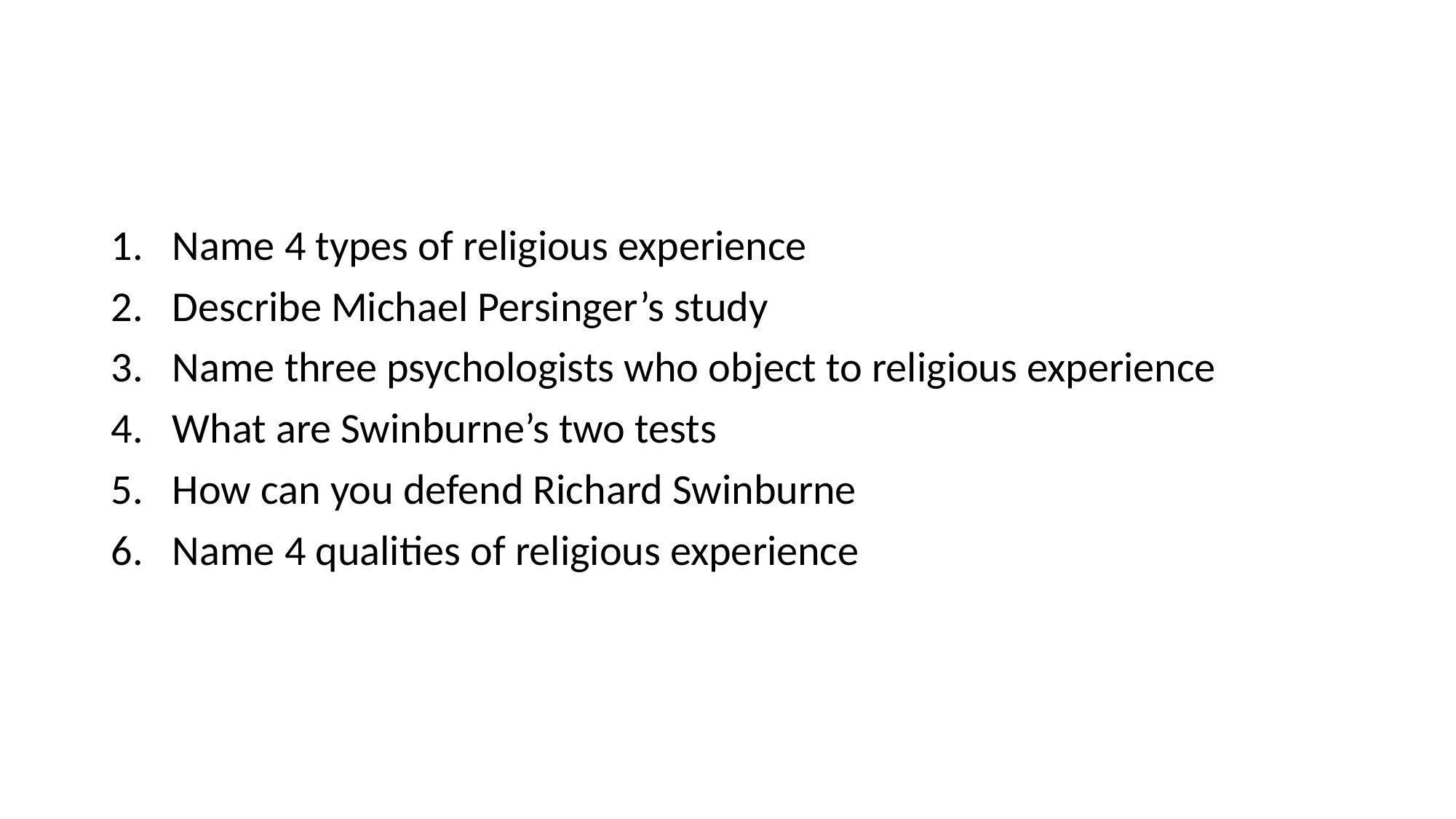

#
Name 4 types of religious experience
Describe Michael Persinger’s study
Name three psychologists who object to religious experience
What are Swinburne’s two tests
How can you defend Richard Swinburne
Name 4 qualities of religious experience